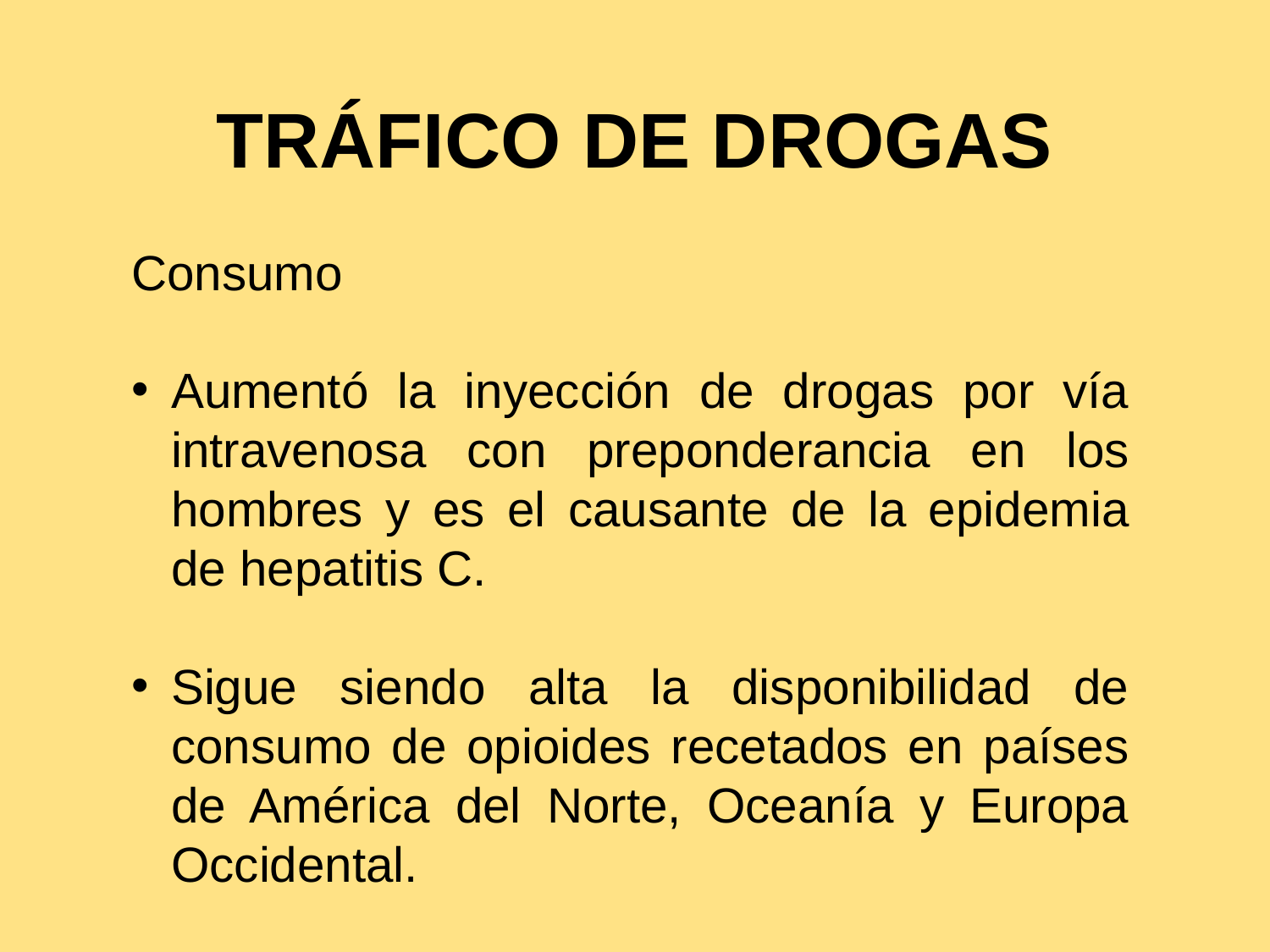

# TRÁFICO DE DROGAS
Consumo

Aumentó la inyección de drogas por vía intravenosa con preponderancia en los hombres y es el causante de la epidemia de hepatitis C.

Sigue siendo alta la disponibilidad de consumo de opioides recetados en países de América del Norte, Oceanía y Europa Occidental.